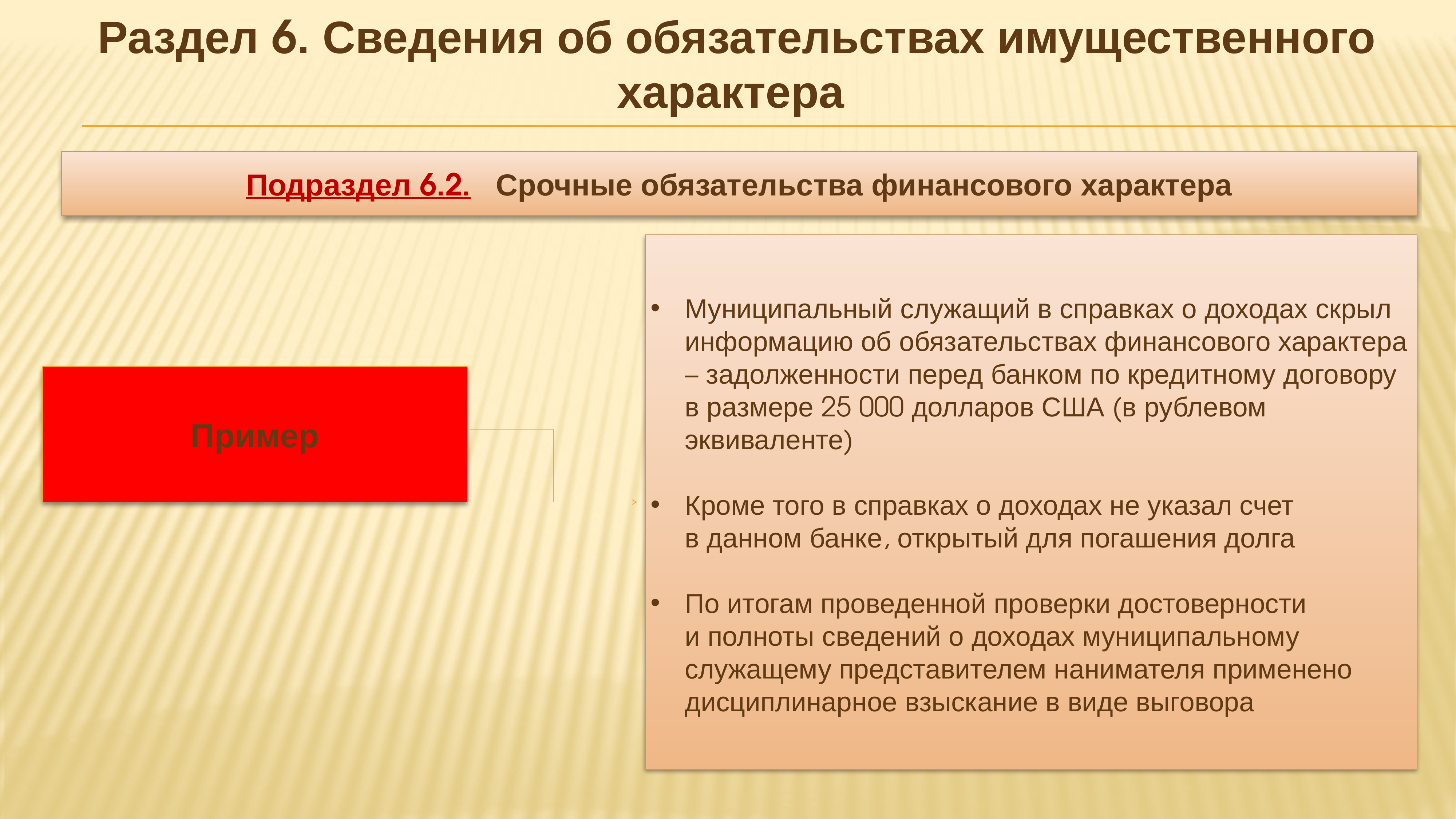

Раздел 6. Сведения об обязательствах имущественного характера
Подраздел 6.2.   Срочные обязательства финансового характера

Муниципальный служащий в справках о доходах скрыл информацию об обязательствах финансового характера – задолженности перед банком по кредитному договору в размере 25 000 долларов США (в рублевом эквиваленте)

Кроме того в справках о доходах не указал счет               в данном банке, открытый для погашения долга

По итогам проведенной проверки достоверности             и полноты сведений о доходах муниципальному служащему представителем нанимателя применено дисциплинарное взыскание в виде выговора

Пример